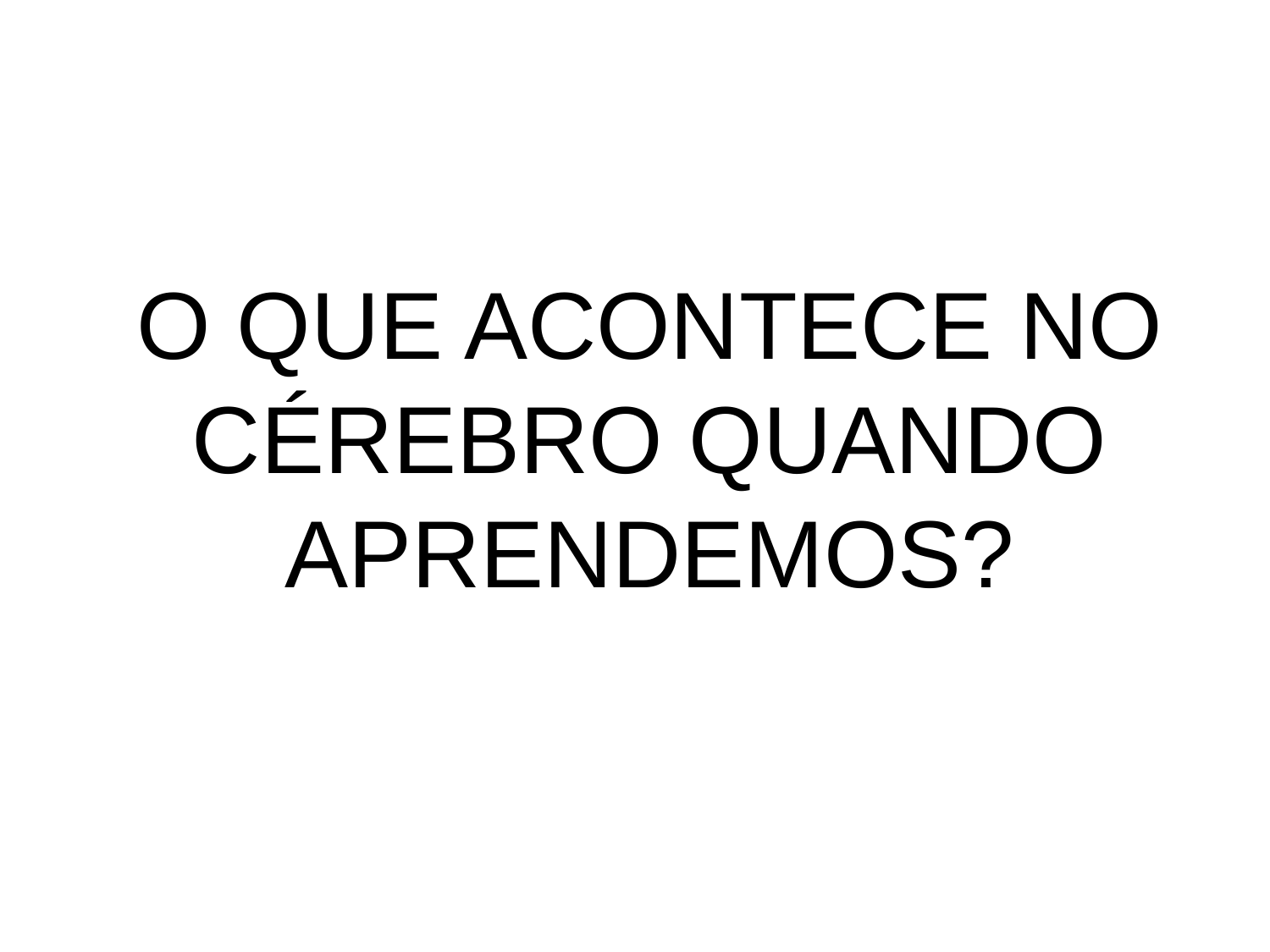

O QUE ACONTECE NO CÉREBRO QUANDO APRENDEMOS?